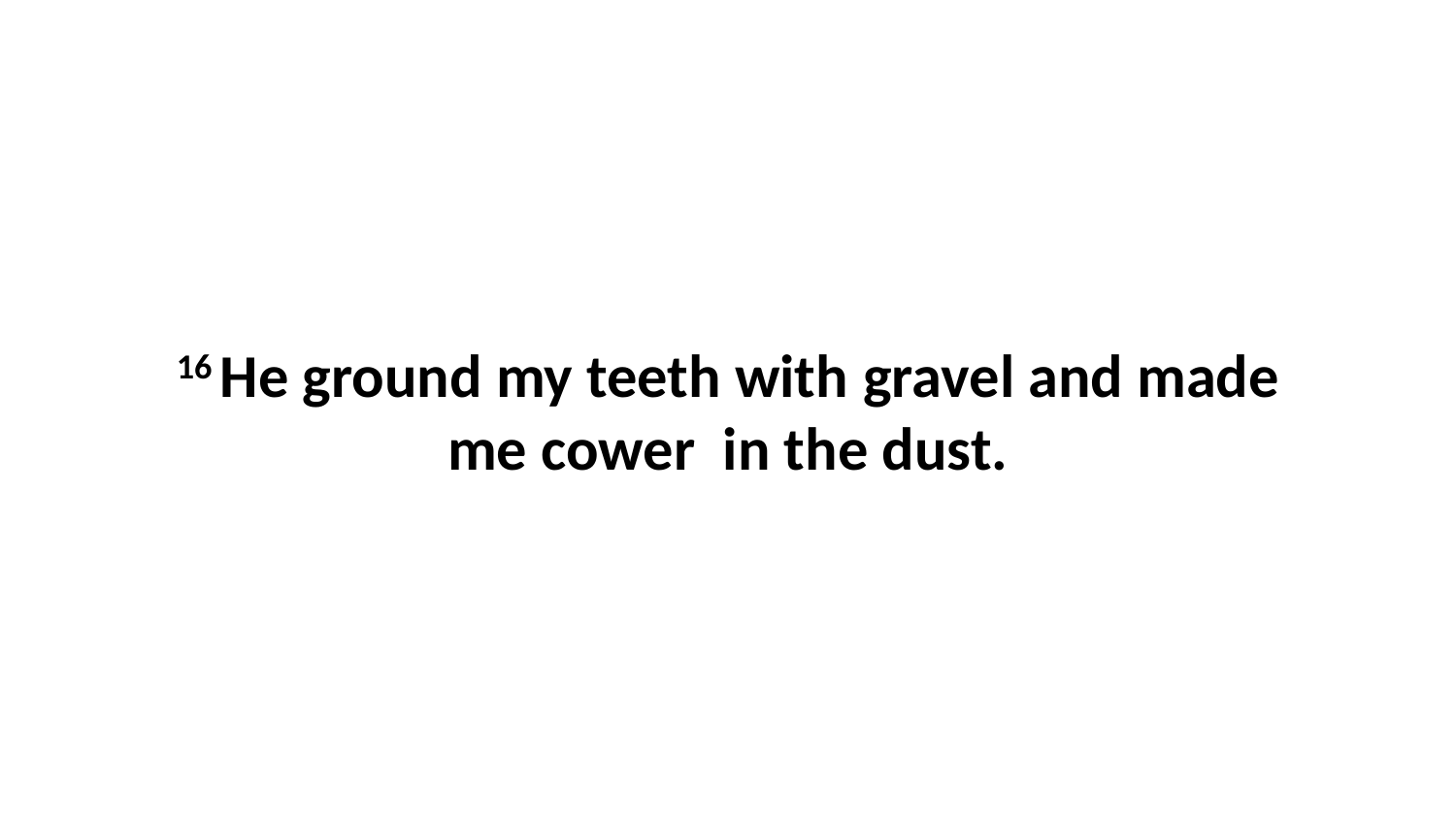

16 He ground my teeth with gravel and made me cower  in the dust.